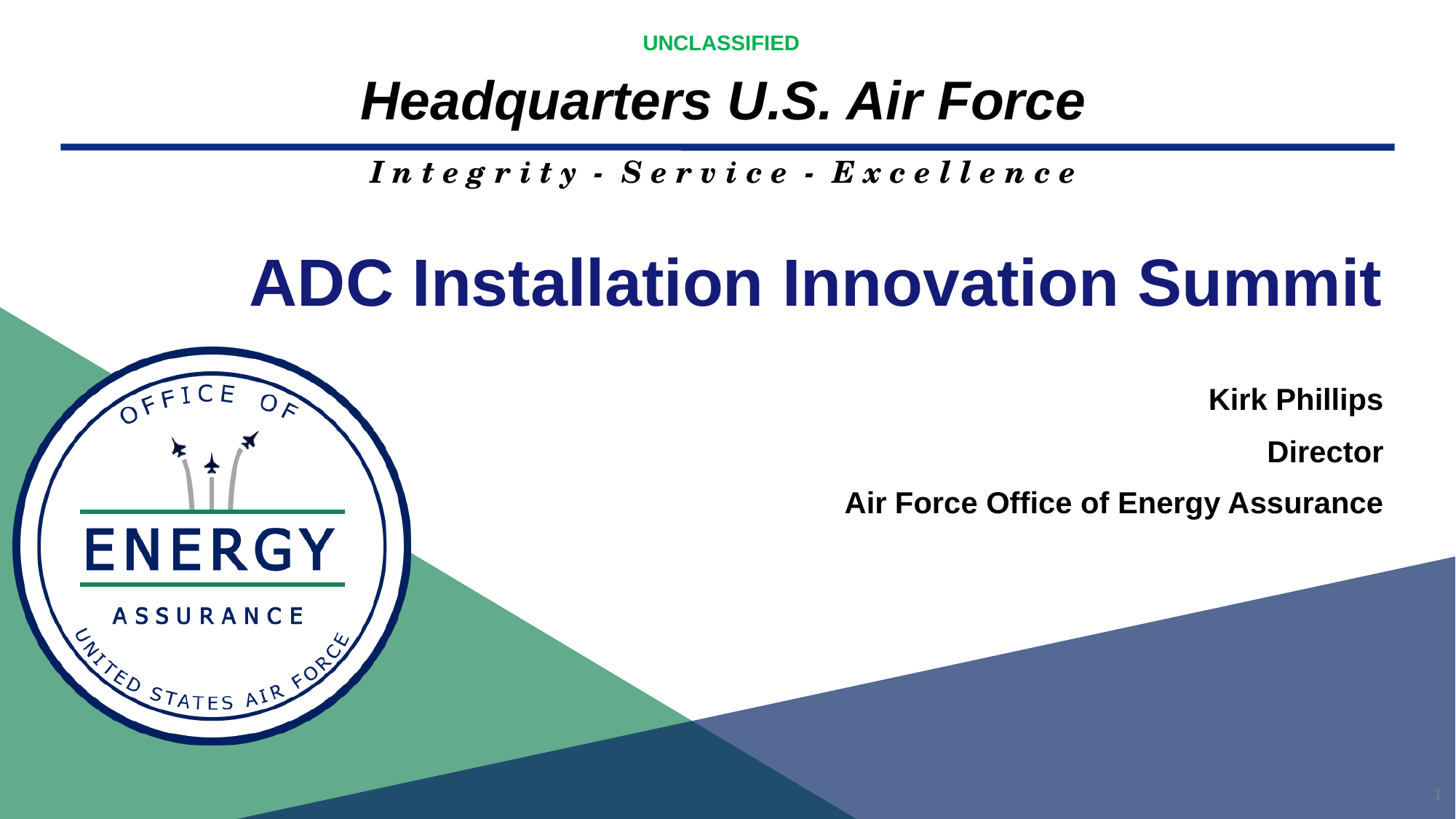

# ADC Installation Innovation Summit
Kirk Phillips
Director
Air Force Office of Energy Assurance
1